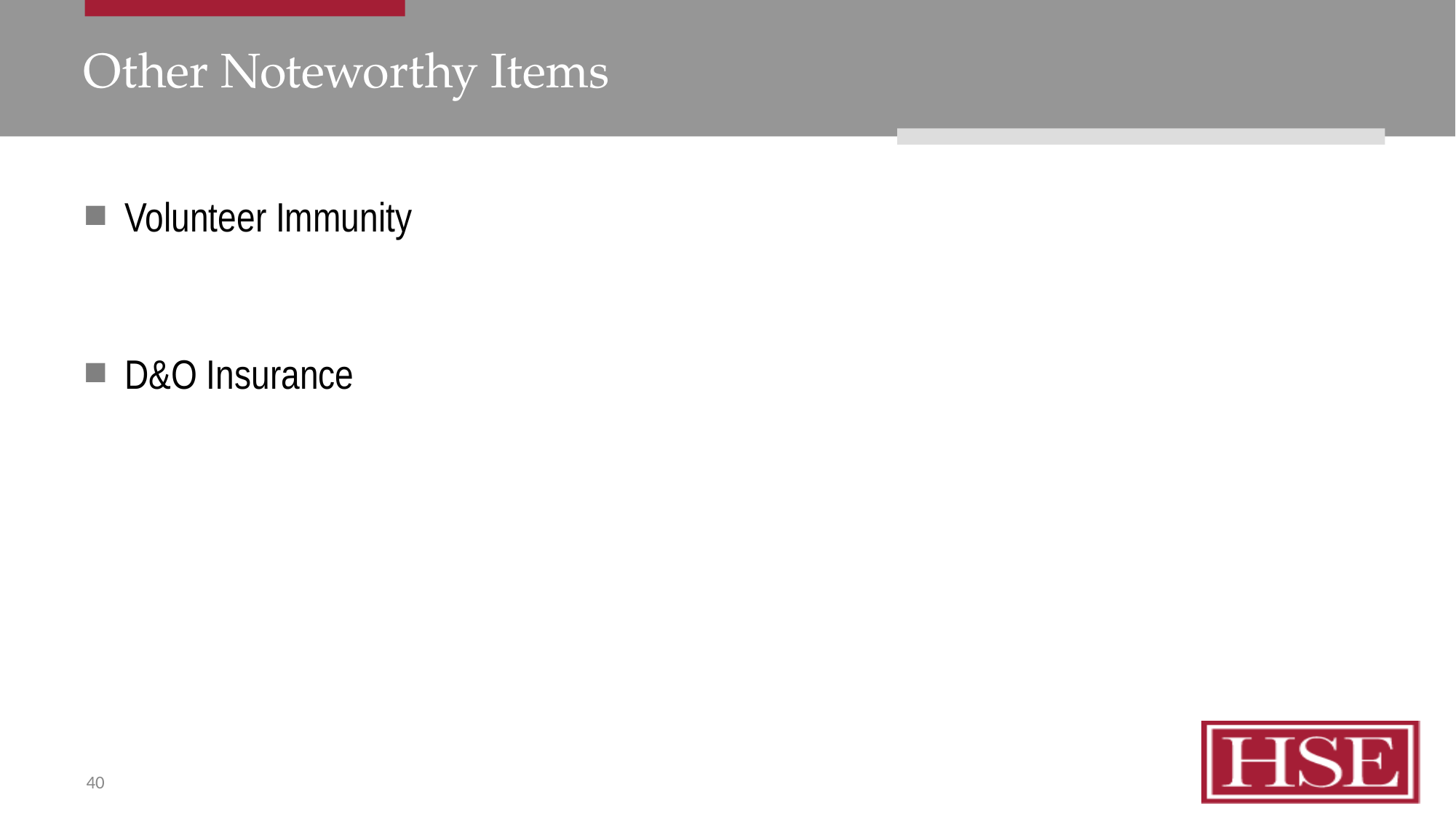

# Other Noteworthy Items
Volunteer Immunity

D&O Insurance

40